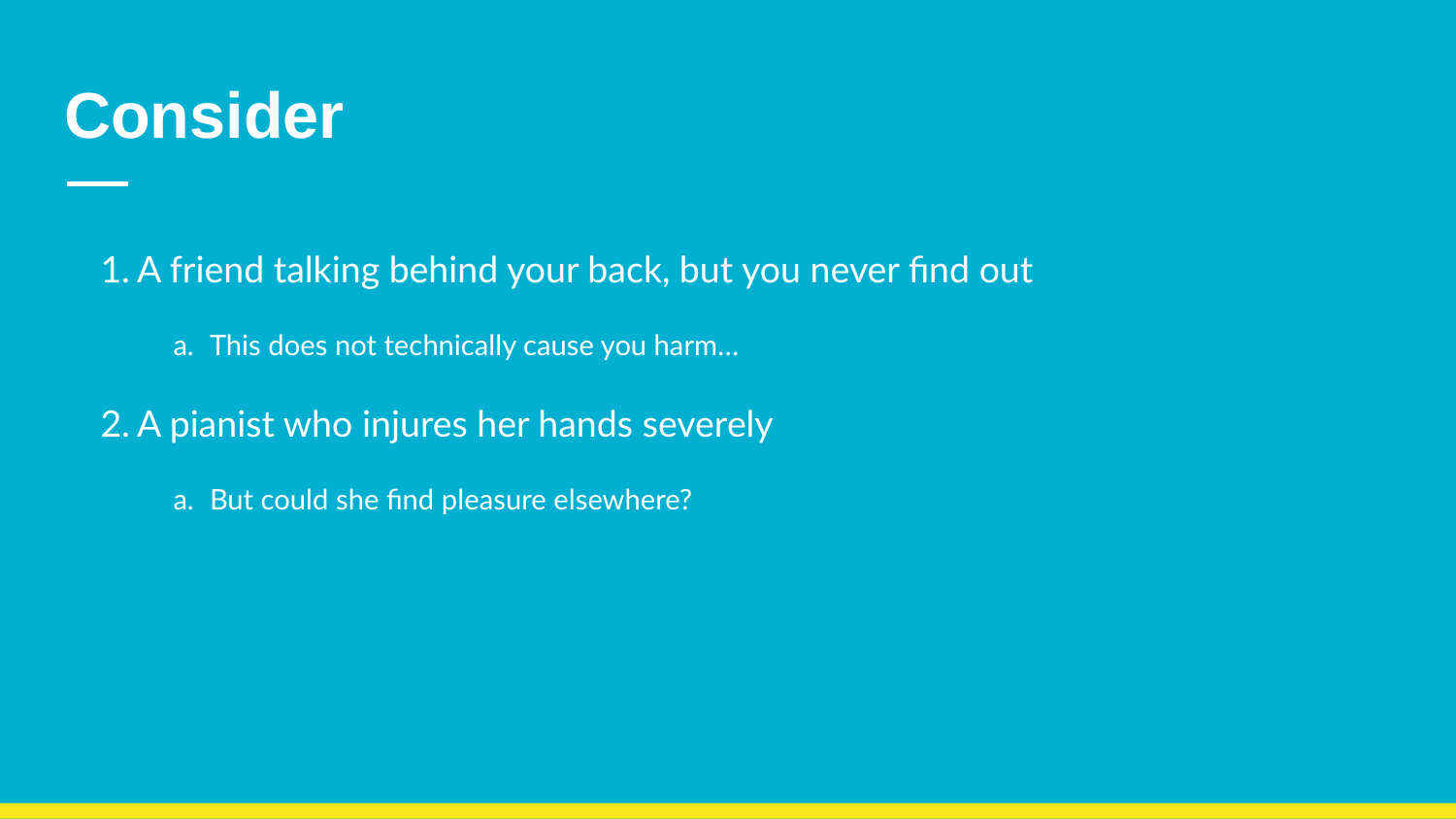

# Consider
A friend talking behind your back, but you never find out
This does not technically cause you harm…
A pianist who injures her hands severely
But could she find pleasure elsewhere?